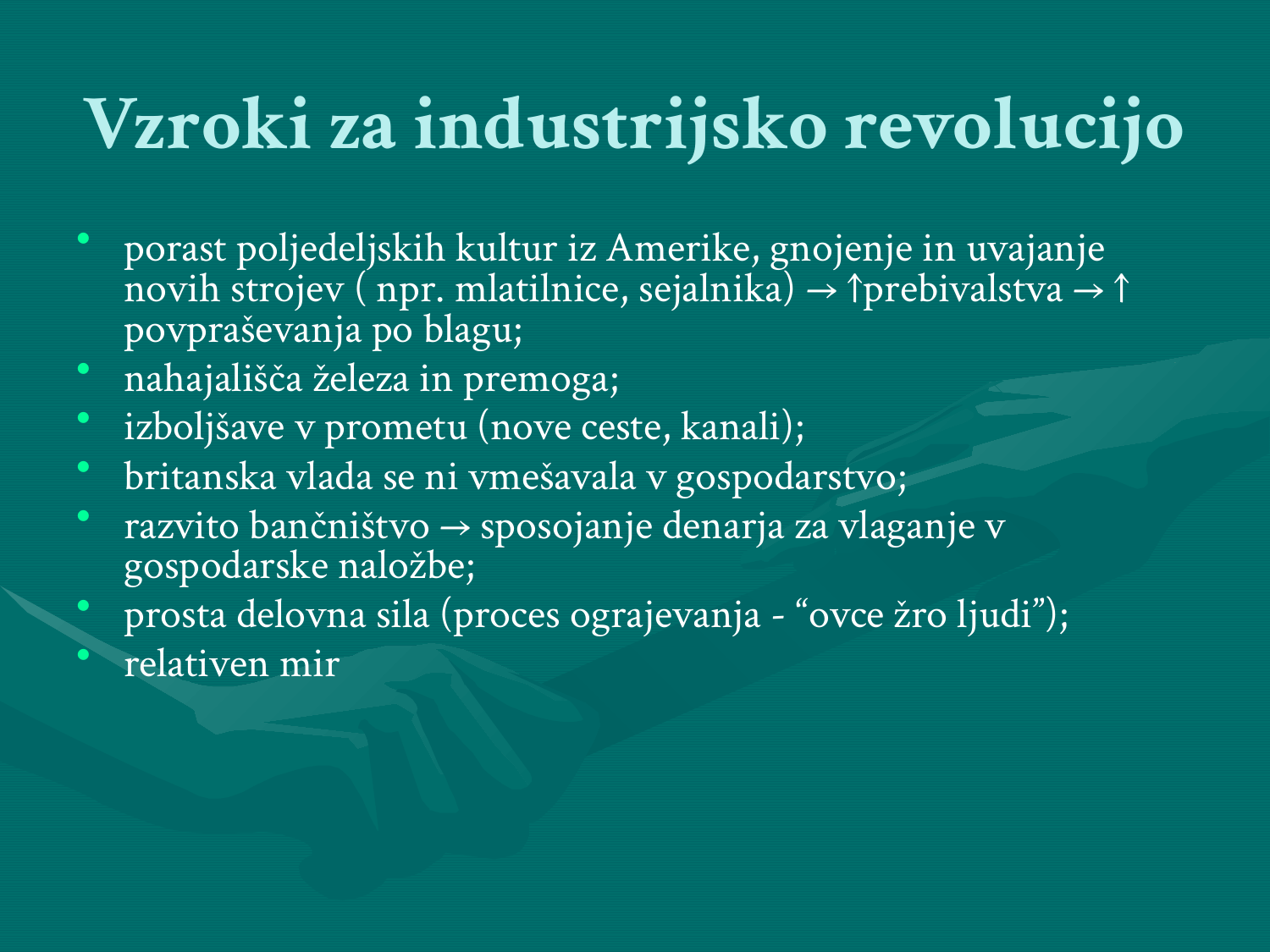

# Vzroki za industrijsko revolucijo
porast poljedeljskih kultur iz Amerike, gnojenje in uvajanje novih strojev ( npr. mlatilnice, sejalnika) → ↑prebivalstva → ↑ povpraševanja po blagu;
nahajališča železa in premoga;
izboljšave v prometu (nove ceste, kanali);
britanska vlada se ni vmešavala v gospodarstvo;
razvito bančništvo → sposojanje denarja za vlaganje v gospodarske naložbe;
prosta delovna sila (proces ograjevanja - “ovce žro ljudi”);
relativen mir